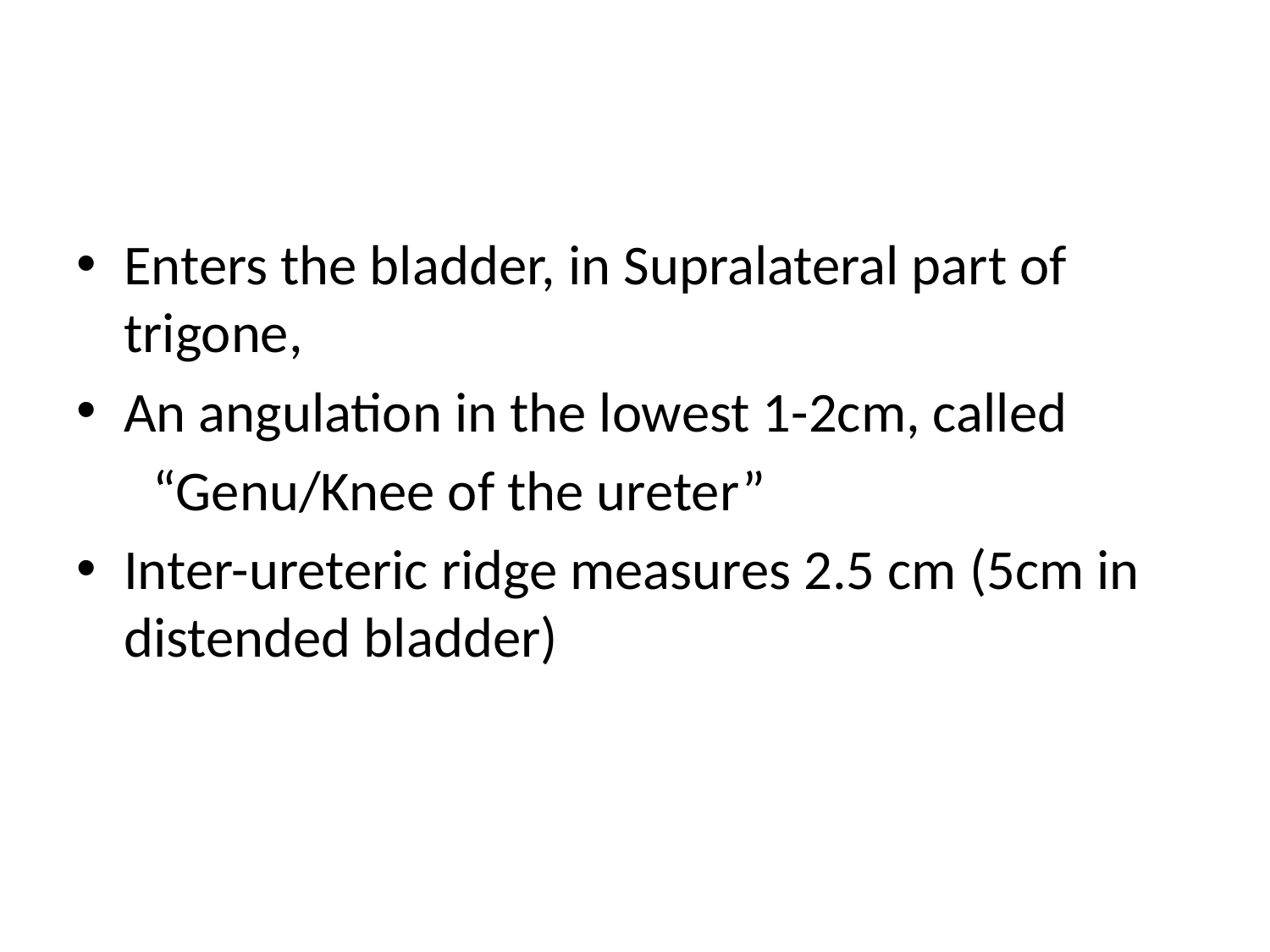

Enters the bladder, in Supralateral part of trigone,
An angulation in the lowest 1-2cm, called
      “Genu/Knee of the ureter”
Inter-ureteric ridge measures 2.5 cm (5cm in distended bladder)